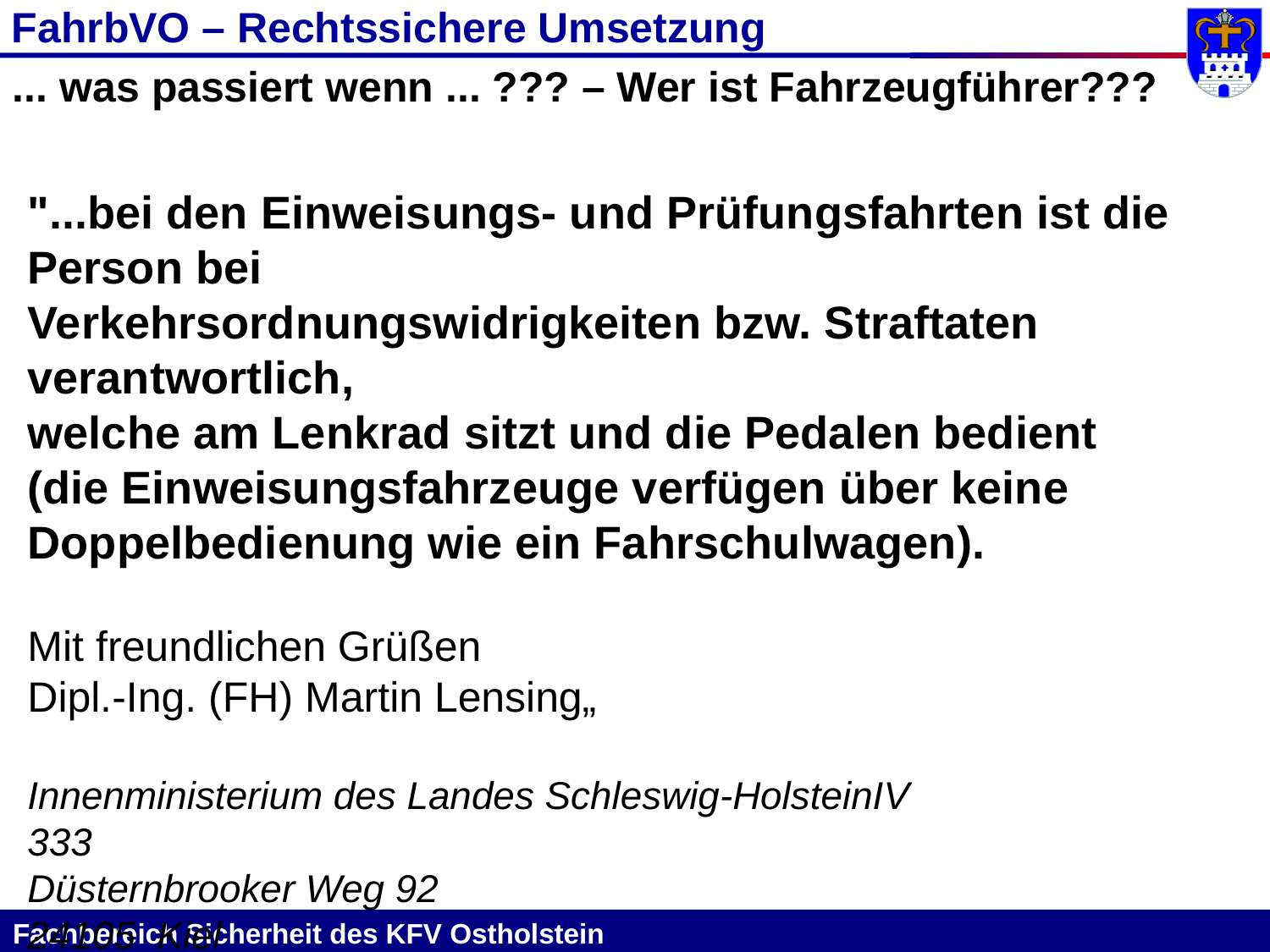

FahrbVO – Rechtssichere Umsetzung
... was passiert wenn ... ??? – Wer ist Fahrzeugführer???

"...bei den Einweisungs- und Prüfungsfahrten ist die Person bei
Verkehrsordnungswidrigkeiten bzw. Straftaten verantwortlich,
welche am Lenkrad sitzt und die Pedalen bedient
(die Einweisungsfahrzeuge verfügen über keine Doppelbedienung wie ein Fahrschulwagen).

Mit freundlichen Grüßen
Dipl.-Ing. (FH) Martin Lensing„

Innenministerium des Landes Schleswig-HolsteinIV
333
Düsternbrooker Weg 92
24105  Kiel
Fachbereich Sicherheit des KFV Ostholstein																	      				  6